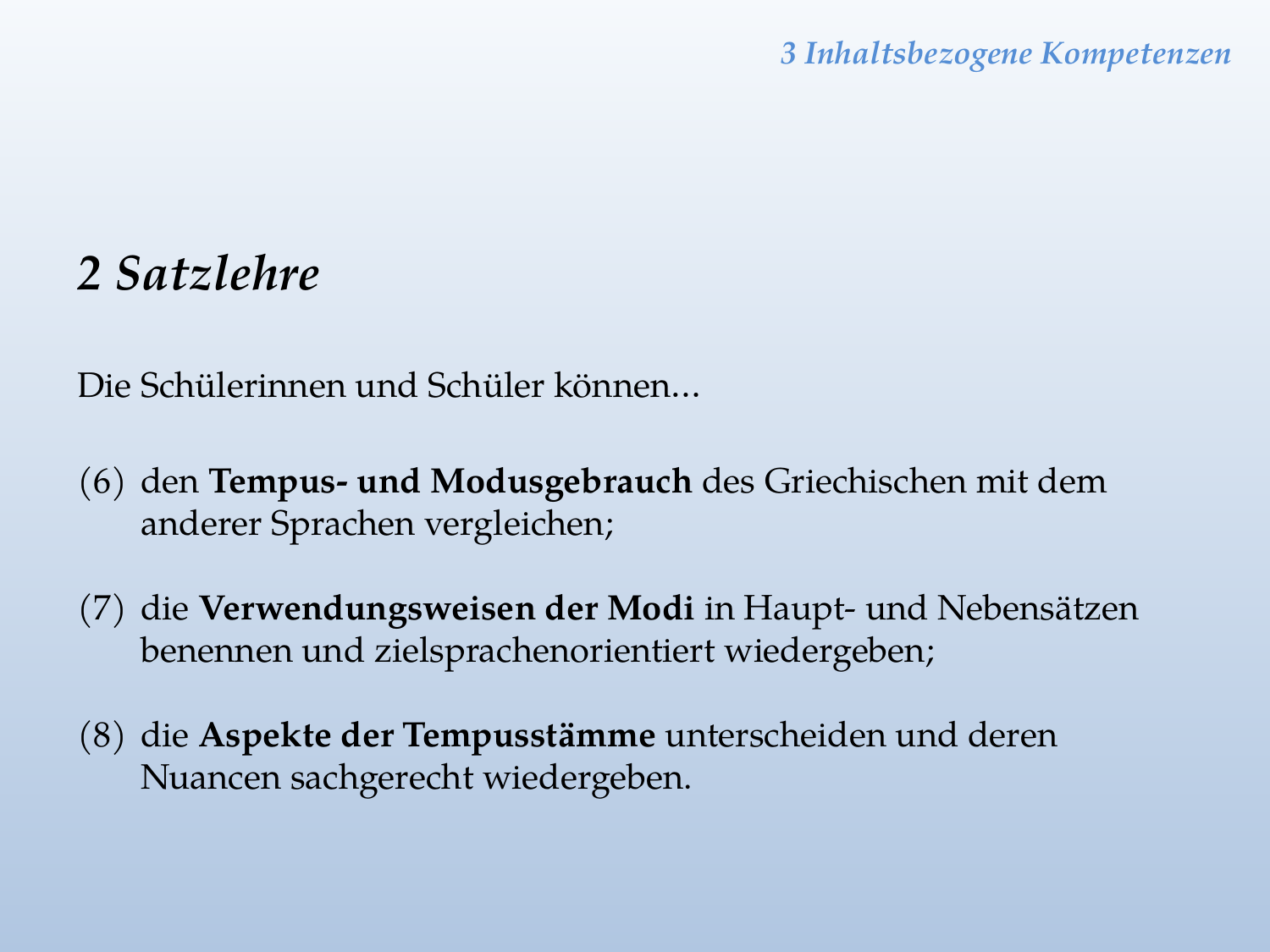

3 Inhaltsbezogene Kompetenzen
2 Satzlehre
Die Schülerinnen und Schüler können…

(6) 	den Tempus- und Modusgebrauch des Griechischen mit dem
      	anderer Sprachen vergleichen;

(7) 	die Verwendungsweisen der Modi in Haupt- und Nebensätzen
      	benennen und zielsprachenorientiert wiedergeben;

(8) 	die Aspekte der Tempusstämme unterscheiden und deren
      	Nuancen sachgerecht wiedergeben.